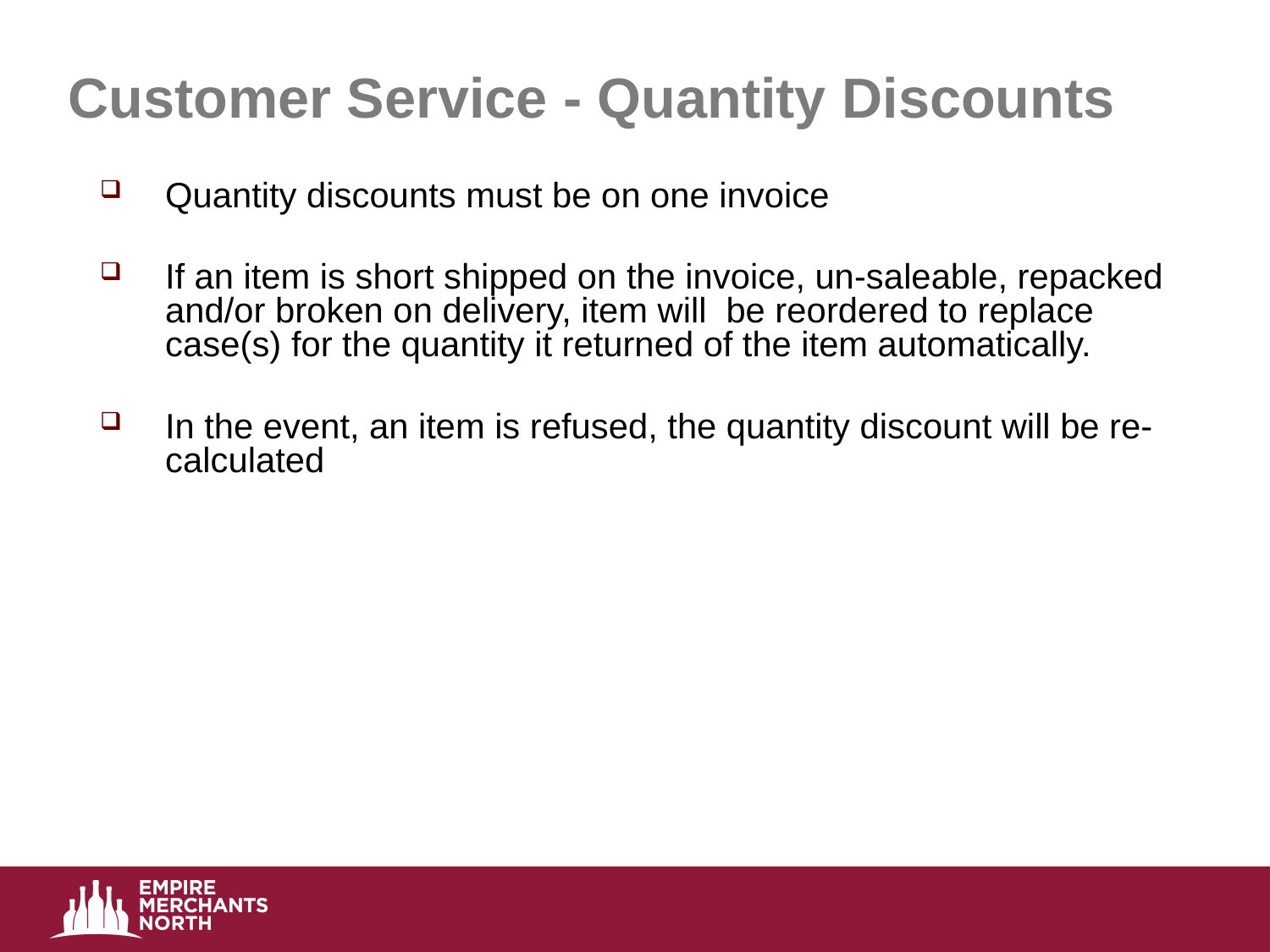

# Customer Service - Quantity Discounts
Quantity discounts must be on one invoice

If an item is short shipped on the invoice, un-saleable, repacked and/or broken on delivery, item will  be reordered to replace case(s) for the quantity it returned of the item automatically.

In the event, an item is refused, the quantity discount will be re-calculated